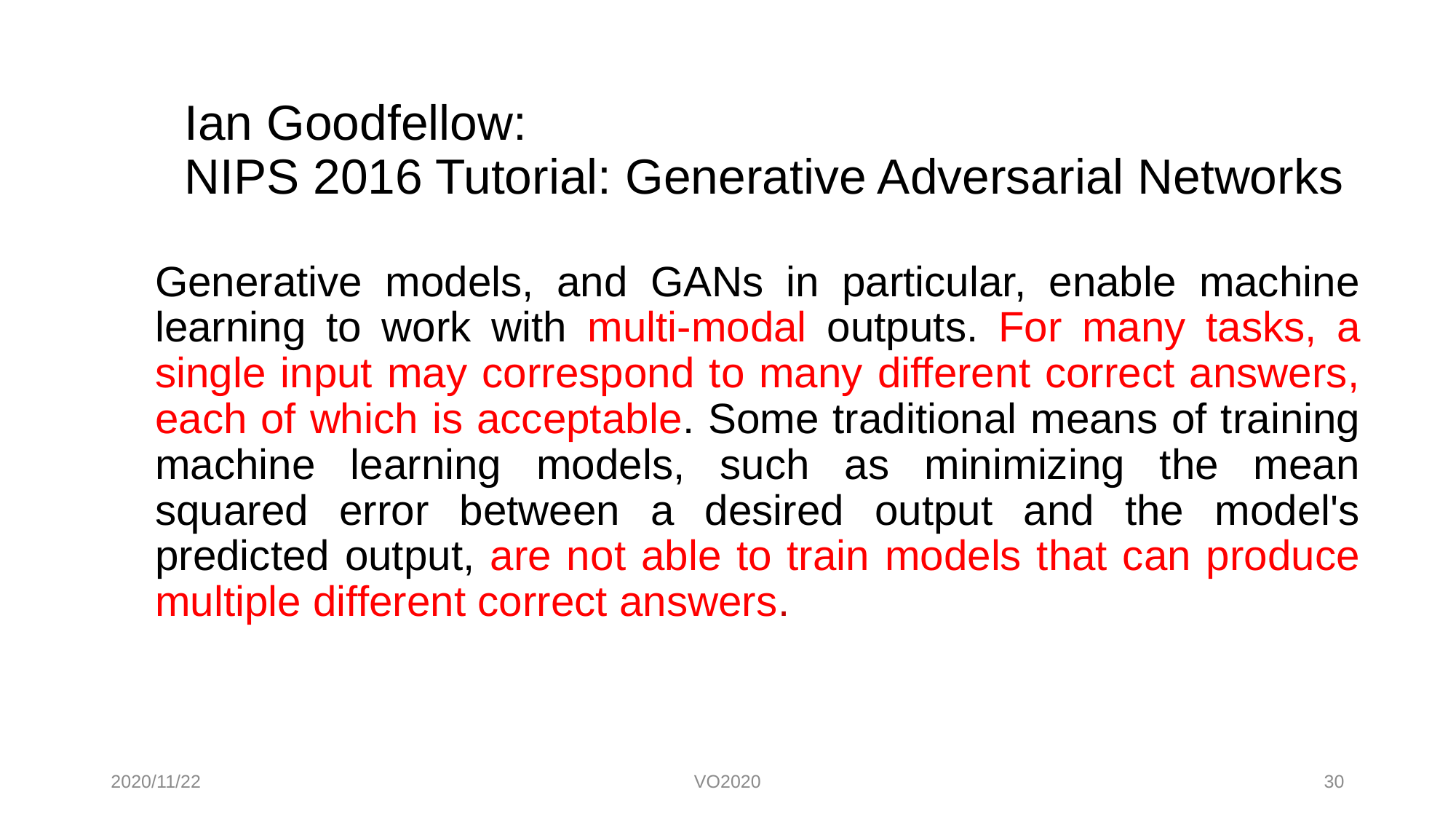

# Ian Goodfellow: NIPS 2016 Tutorial: Generative Adversarial Networks
Generative models, and GANs in particular, enable machine learning to work with multi-modal outputs. For many tasks, a single input may correspond to many different correct answers, each of which is acceptable. Some traditional means of training machine learning models, such as minimizing the mean squared error between a desired output and the model's predicted output, are not able to train models that can produce multiple different correct answers.
2020/11/22
VO2020
30